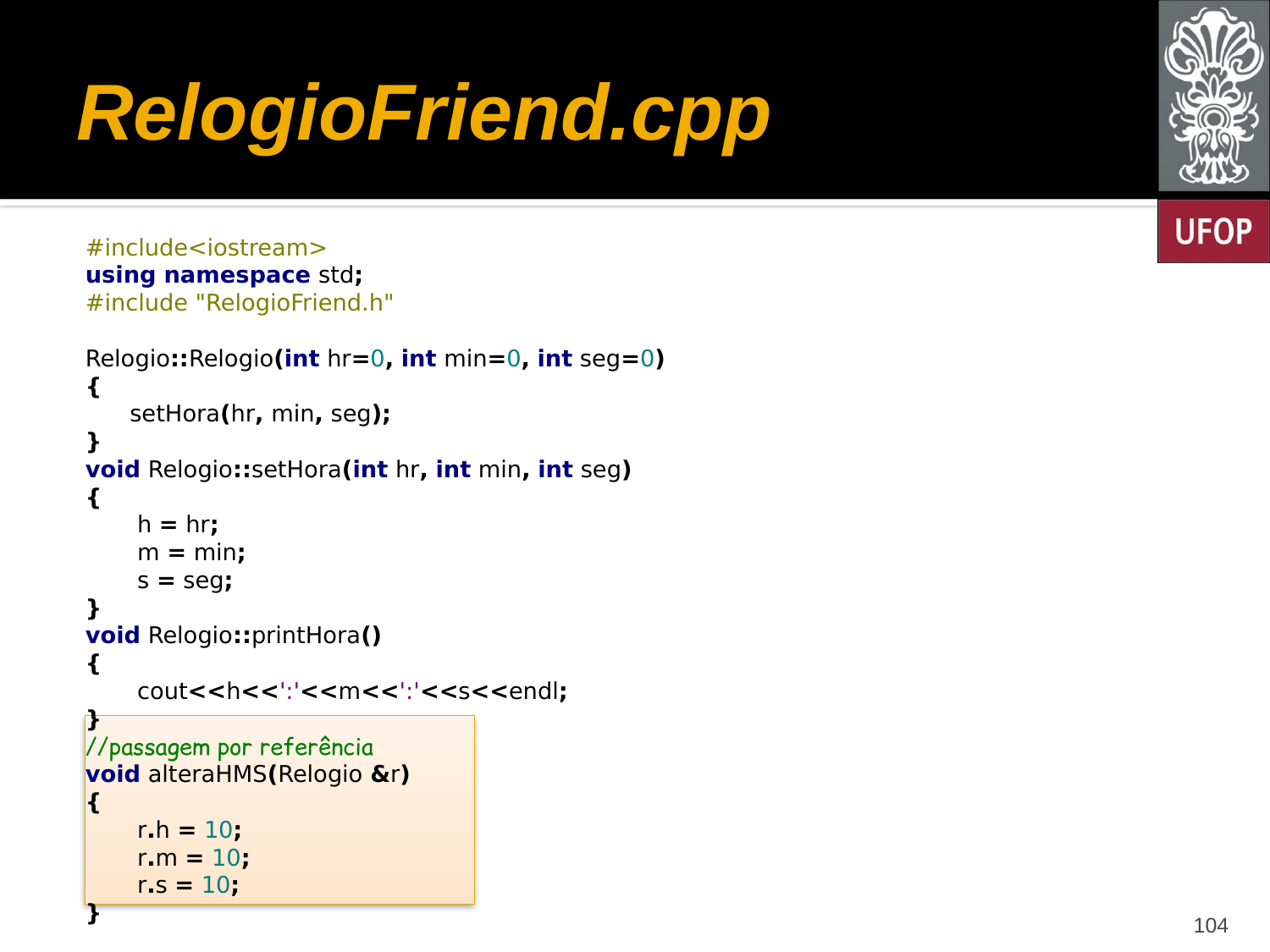

# RelogioFriend.cpp
#include<iostream>
using namespace std;
#include "RelogioFriend.h"

Relogio::Relogio(int hr=0, int min=0, int seg=0)
{
      setHora(hr, min, seg);
}
void Relogio::setHora(int hr, int min, int seg)
{
       h = hr;
       m = min;
       s = seg;
}
void Relogio::printHora()
{
       cout<<h<<':'<<m<<':'<<s<<endl;
}
//passagem por referência
void alteraHMS(Relogio &r)
{
       r.h = 10;
       r.m = 10;
       r.s = 10;
}

104